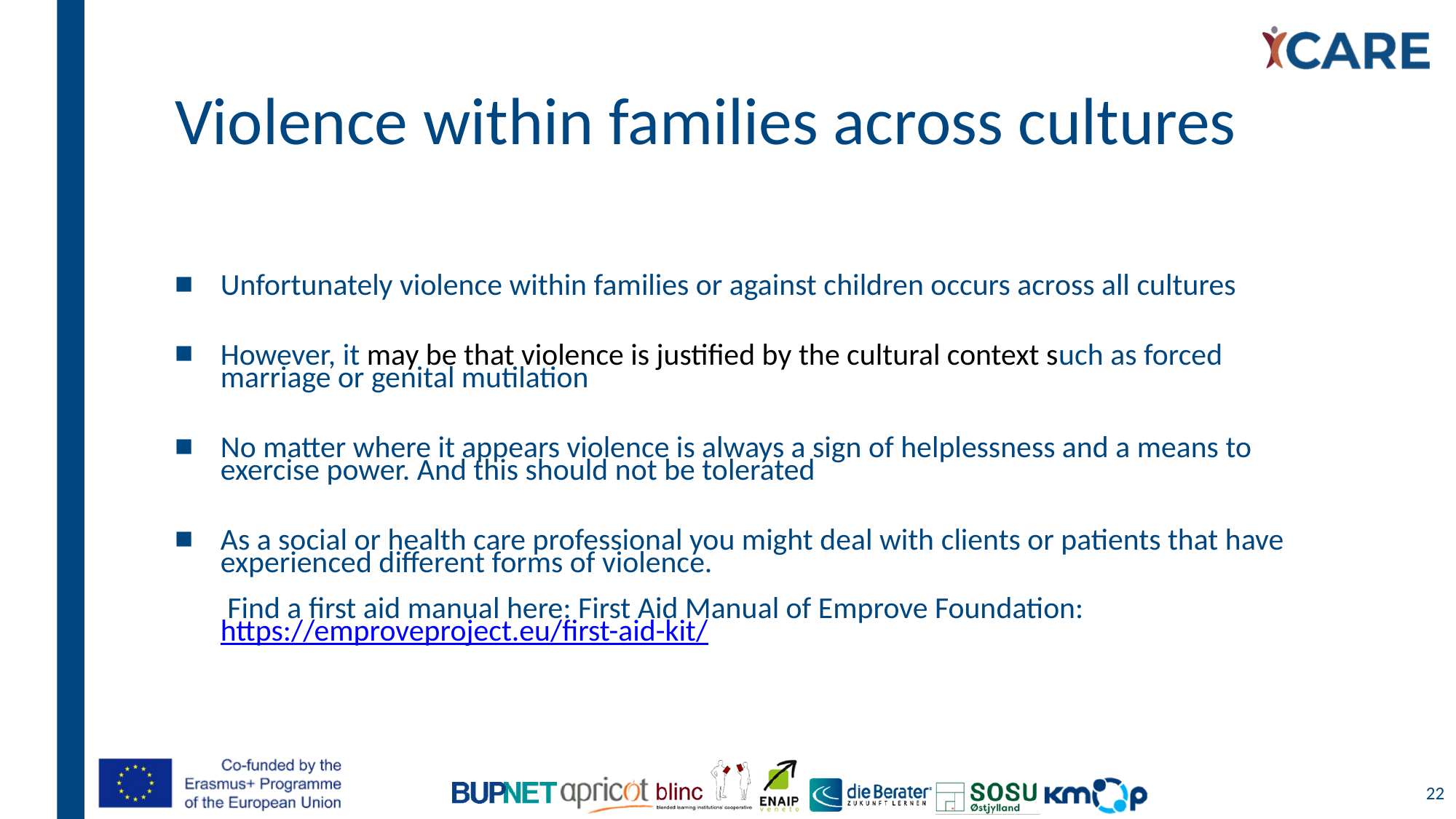

# Violence within families across cultures
Unfortunately violence within families or against children occurs across all cultures

However, it may be that violence is justified by the cultural context such as forced marriage or genital mutilation

No matter where it appears violence is always a sign of helplessness and a means to exercise power. And this should not be tolerated

As a social or health care professional you might deal with clients or patients that have experienced different forms of violence.
 Find a first aid manual here: First Aid Manual of Emprove Foundation: https://emproveproject.eu/first-aid-kit/

22